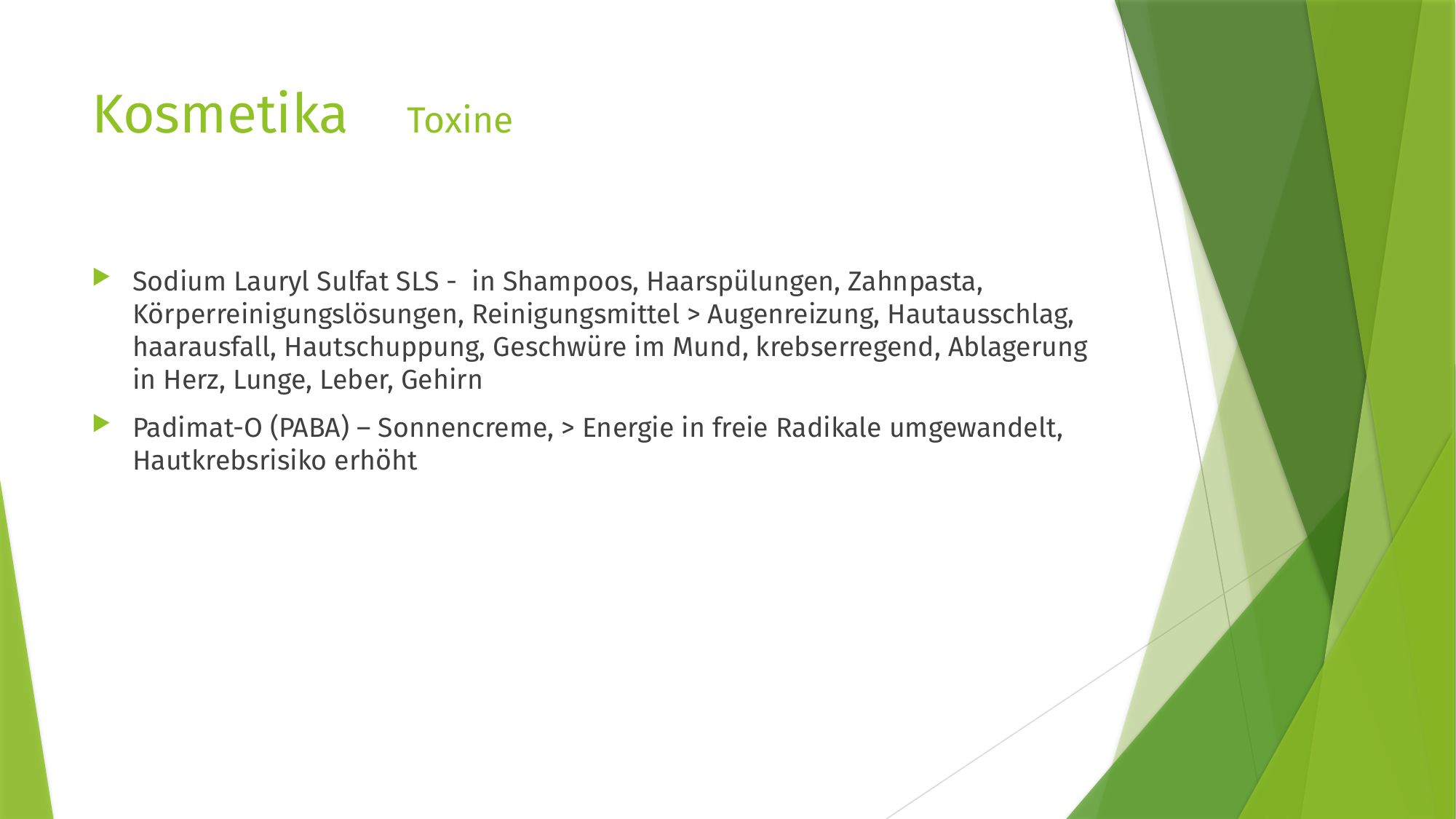

# Kosmetika    Toxine
Sodium Lauryl Sulfat SLS -  in Shampoos, Haarspülungen, Zahnpasta, Körperreinigungslösungen, Reinigungsmittel > Augenreizung, Hautausschlag, haarausfall, Hautschuppung, Geschwüre im Mund, krebserregend, Ablagerung in Herz, Lunge, Leber, Gehirn
Padimat-O (PABA) – Sonnencreme, > Energie in freie Radikale umgewandelt, Hautkrebsrisiko erhöht